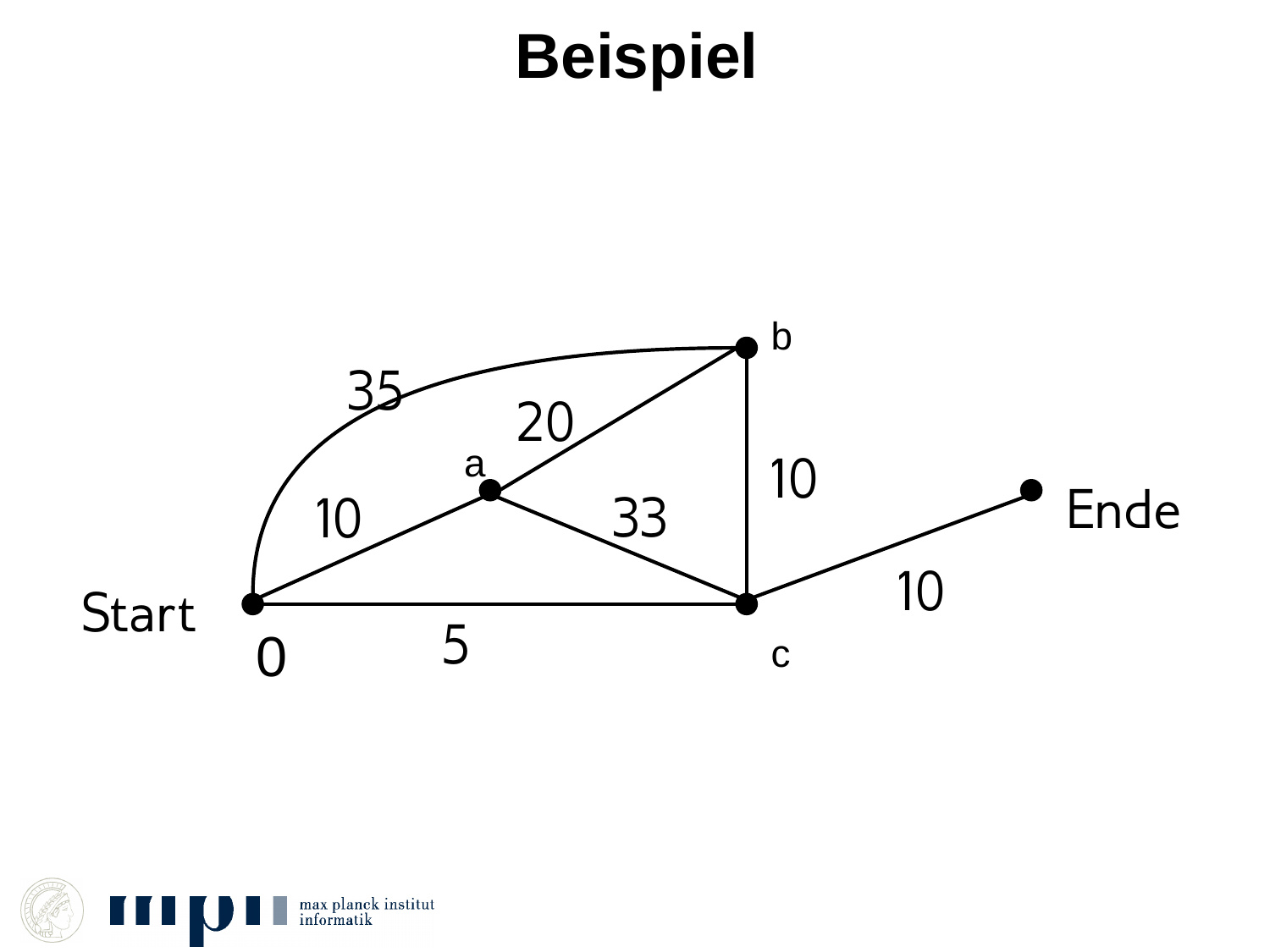

# Beispiel
b

35
20
a
10
Ende
33
10
10
Start
5
0
c